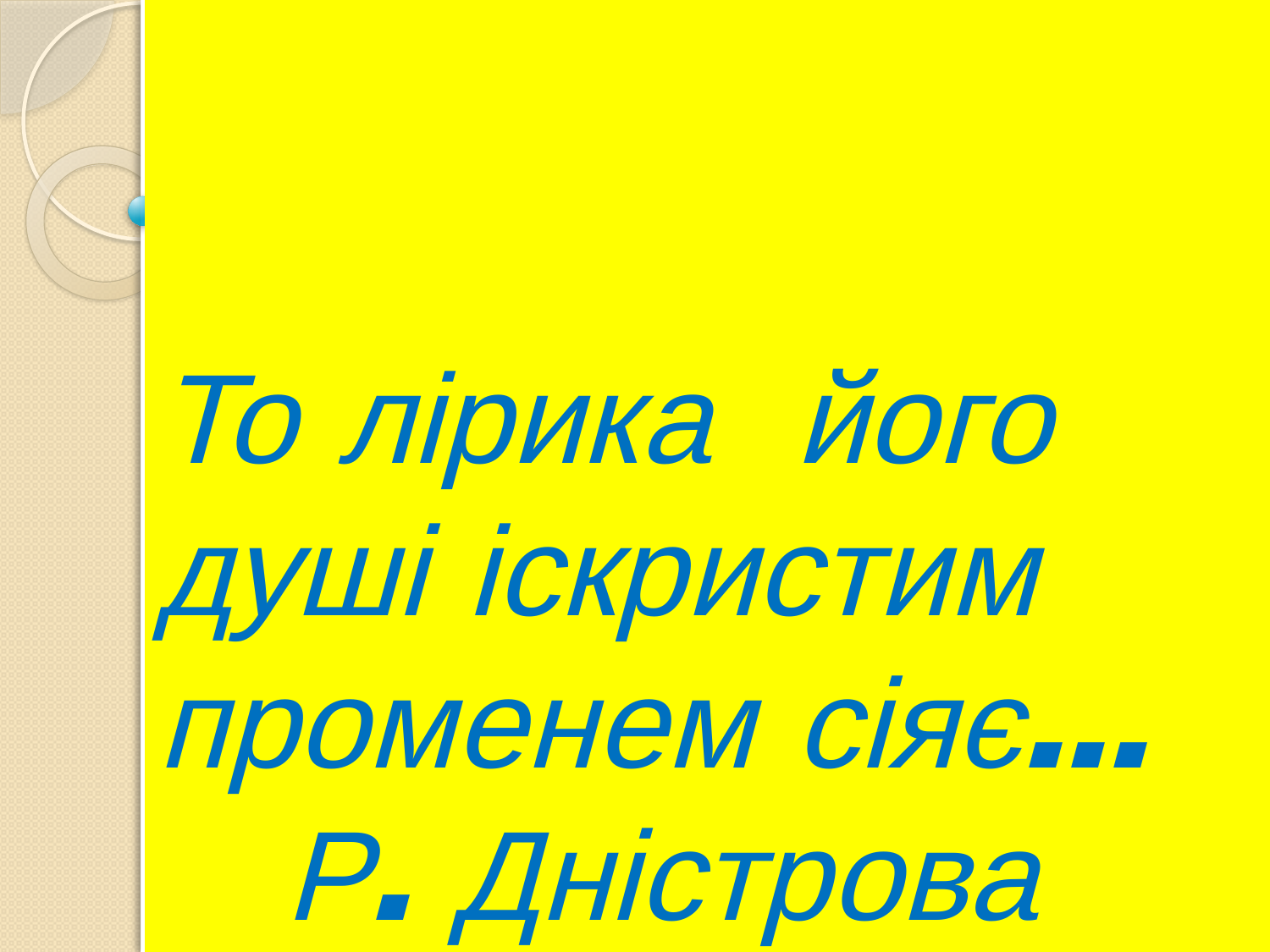

# То лірика  його душі іскристим променем сіяє… Р. Дністрова